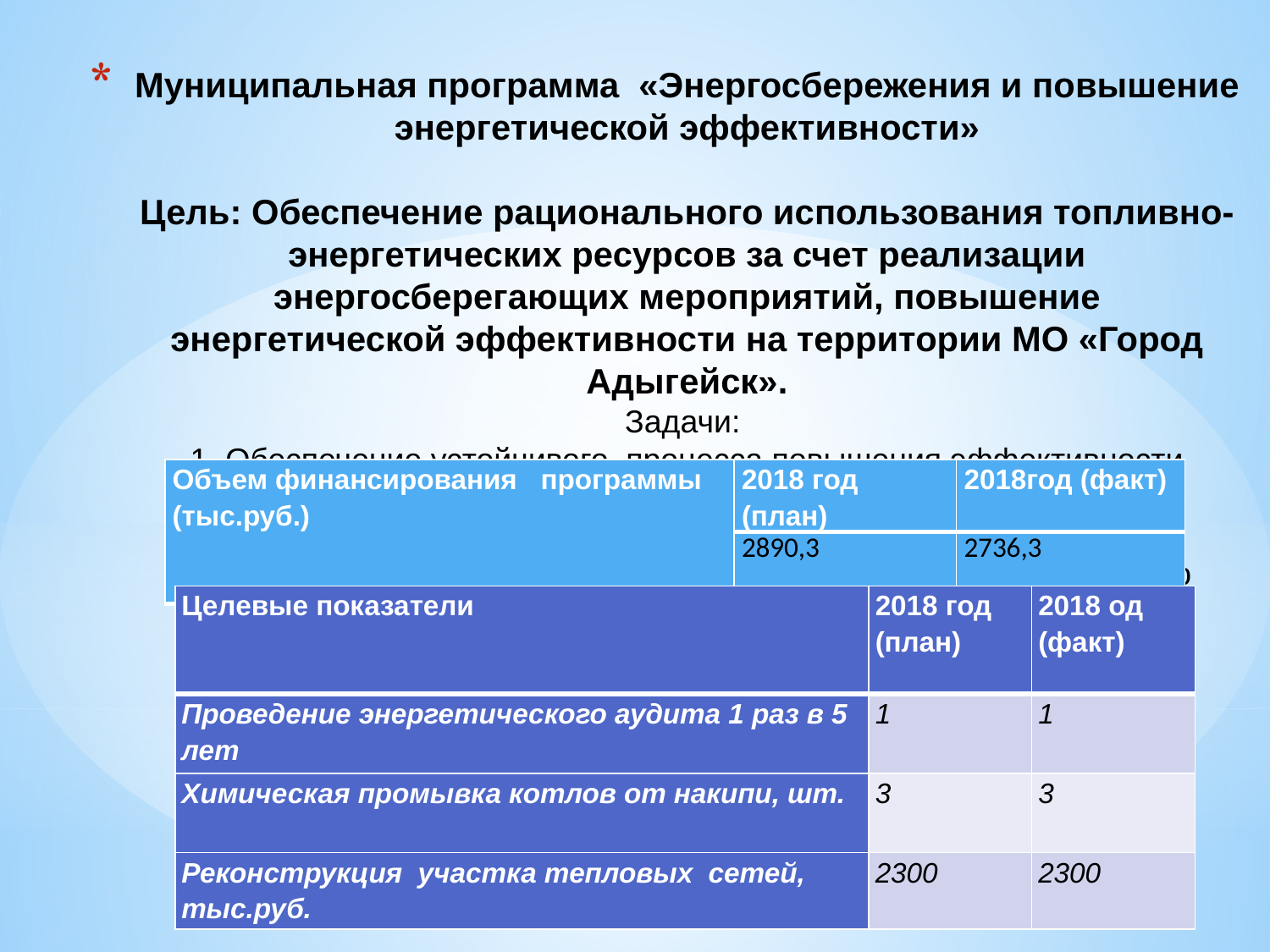

# Муниципальная программа  «Энергосбережения и повышение энергетической эффективности» Цель: Обеспечение рационального использования топливно-энергетических ресурсов за счет реализации энергосберегающих мероприятий, повышение энергетической эффективности на территории МО «Город Адыгейск». Задачи: 1. Обеспечение устойчивого  процесса повышения эффективности  энергопотребления; 2. Создание  условий по  привлечению  различных  источников для финансирования  мероприятий по энергосбережению и повышению энергетической эффективности.
| Объем финансирования программы (тыс.руб.) | 2018 год (план) | 2018год (факт) |
| --- | --- | --- |
|  | 2890,3 | 2736,3 |
| Целевые показатели | 2018 год (план) | 2018 од (факт) |
| --- | --- | --- |
| Проведение энергетического аудита 1 раз в 5 лет | 1 | 1 |
| Химическая промывка котлов от накипи, шт. | 3 | 3 |
| Реконструкция участка тепловых сетей, тыс.руб. | 2300 | 2300 |